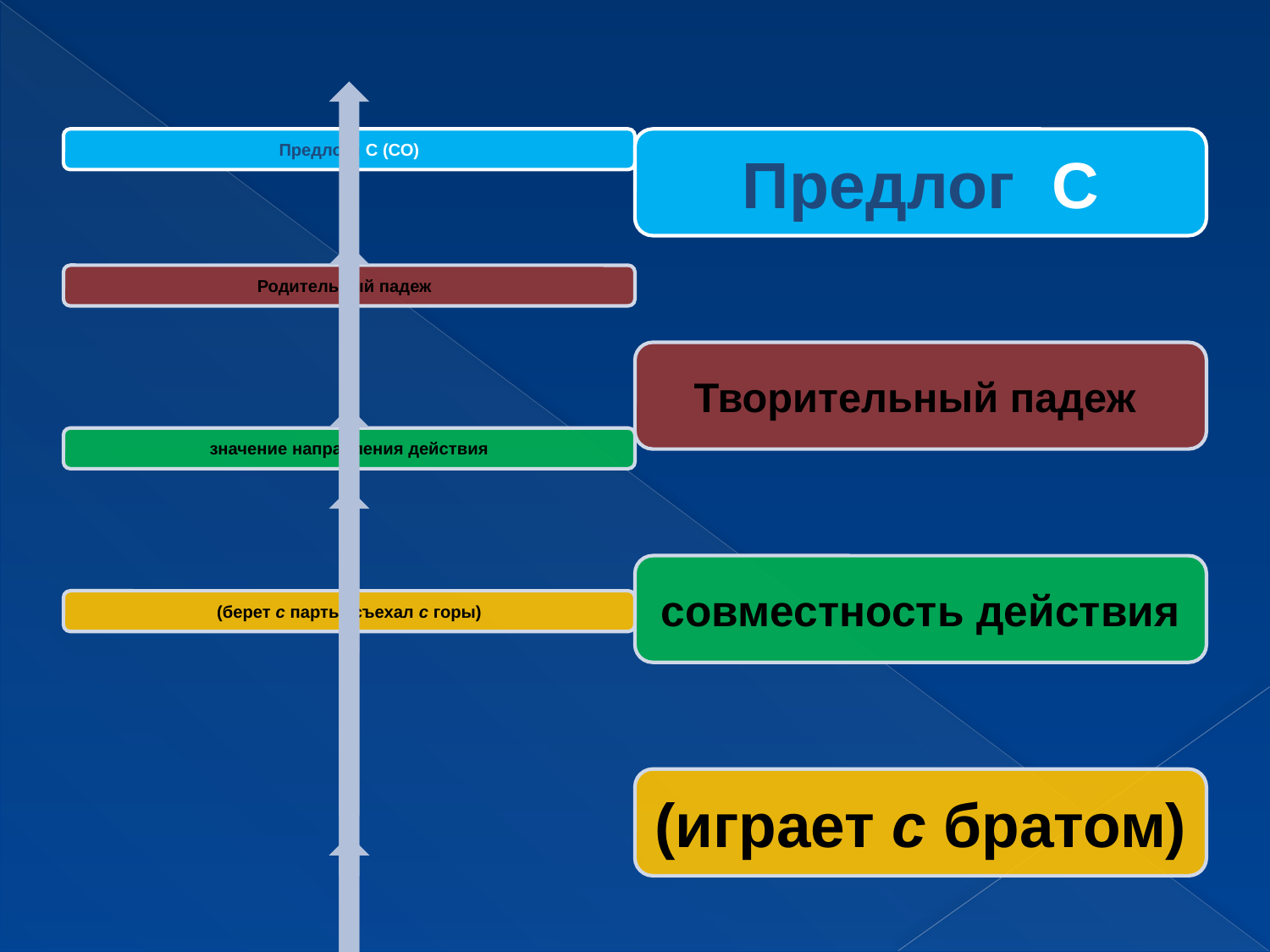

#
Предлоги С (СО)
Родительный падеж
значение направления действия
Предлог  С
Творительный падеж
совместность действия
(берет с парты, съехал с горы)
(играет с братом)